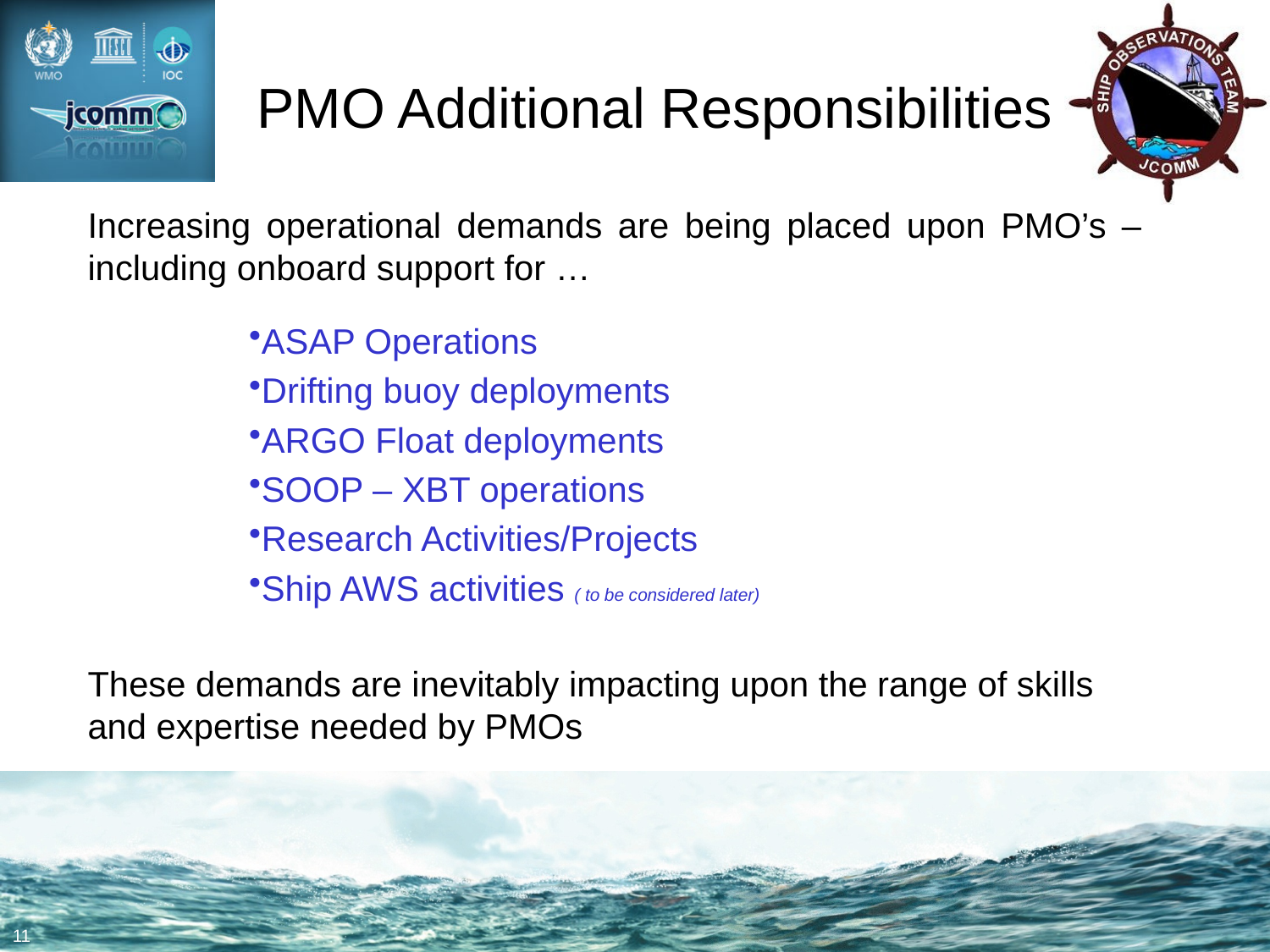

# PMO Additional Responsibilities
Increasing operational demands are being placed upon PMO’s – including onboard support for …

ASAP Operations
Drifting buoy deployments
ARGO Float deployments
SOOP – XBT operations
Research Activities/Projects
Ship AWS activities ( to be considered later)

These demands are inevitably impacting upon the range of skills and expertise needed by PMOs